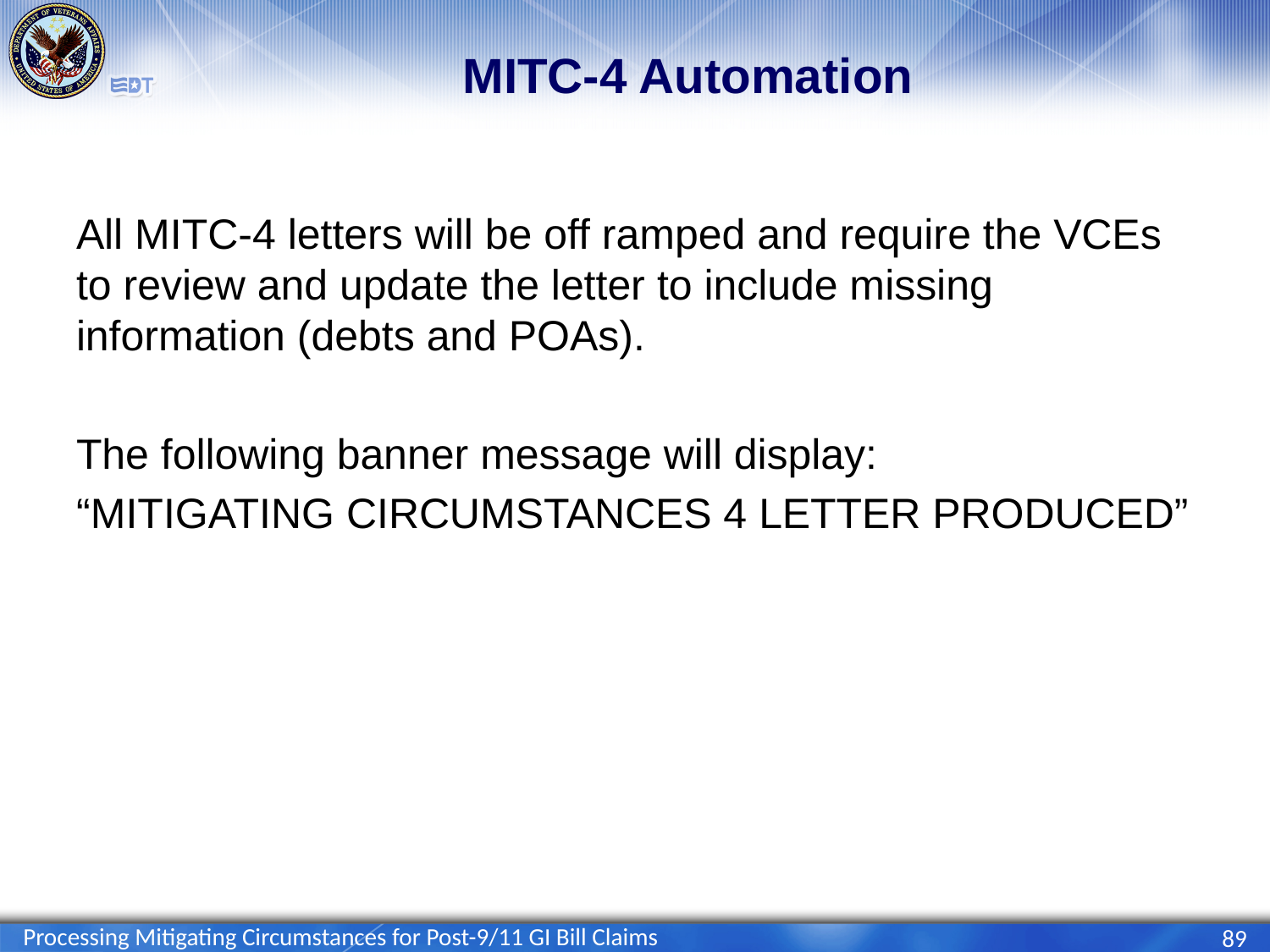

# MITC-4 Automation
All MITC-4 letters will be off ramped and require the VCEs to review and update the letter to include missing information (debts and POAs).

The following banner message will display:
“MITIGATING CIRCUMSTANCES 4 LETTER PRODUCED”

Processing Mitigating Circumstances for Post-9/11 GI Bill Claims

89